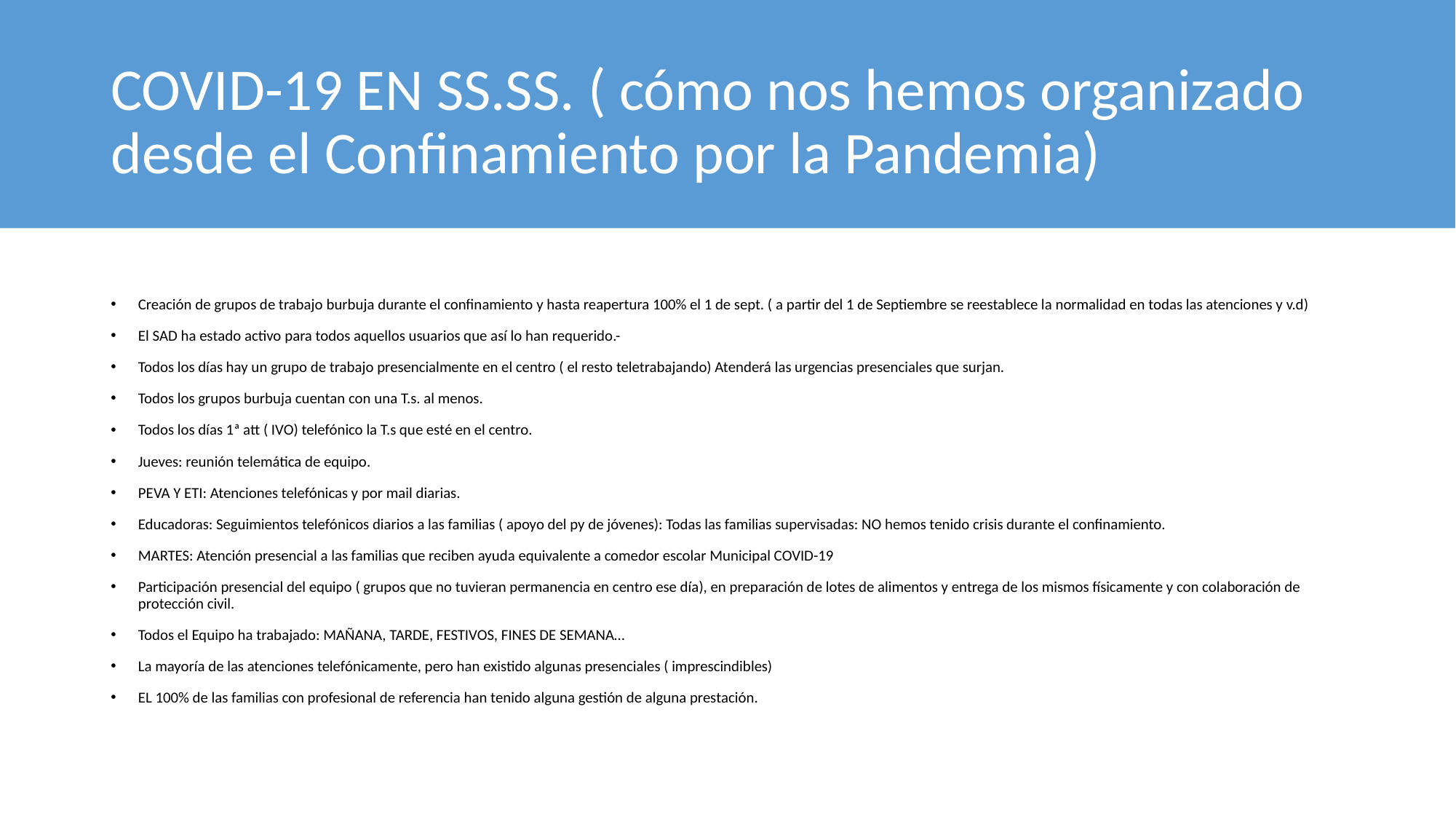

# COVID-19 EN SS.SS. ( cómo nos hemos organizado desde el Confinamiento por la Pandemia)
Creación de grupos de trabajo burbuja durante el confinamiento y hasta reapertura 100% el 1 de sept. ( a partir del 1 de Septiembre se reestablece la normalidad en todas las atenciones y v.d)
El SAD ha estado activo para todos aquellos usuarios que así lo han requerido.-
Todos los días hay un grupo de trabajo presencialmente en el centro ( el resto teletrabajando) Atenderá las urgencias presenciales que surjan.
Todos los grupos burbuja cuentan con una T.s. al menos.
Todos los días 1ª att ( IVO) telefónico la T.s que esté en el centro.
Jueves: reunión telemática de equipo.
PEVA Y ETI: Atenciones telefónicas y por mail diarias.
Educadoras: Seguimientos telefónicos diarios a las familias ( apoyo del py de jóvenes): Todas las familias supervisadas: NO hemos tenido crisis durante el confinamiento.
MARTES: Atención presencial a las familias que reciben ayuda equivalente a comedor escolar Municipal COVID-19
Participación presencial del equipo ( grupos que no tuvieran permanencia en centro ese día), en preparación de lotes de alimentos y entrega de los mismos físicamente y con colaboración de protección civil.
Todos el Equipo ha trabajado: MAÑANA, TARDE, FESTIVOS, FINES DE SEMANA…
La mayoría de las atenciones telefónicamente, pero han existido algunas presenciales ( imprescindibles)
EL 100% de las familias con profesional de referencia han tenido alguna gestión de alguna prestación.